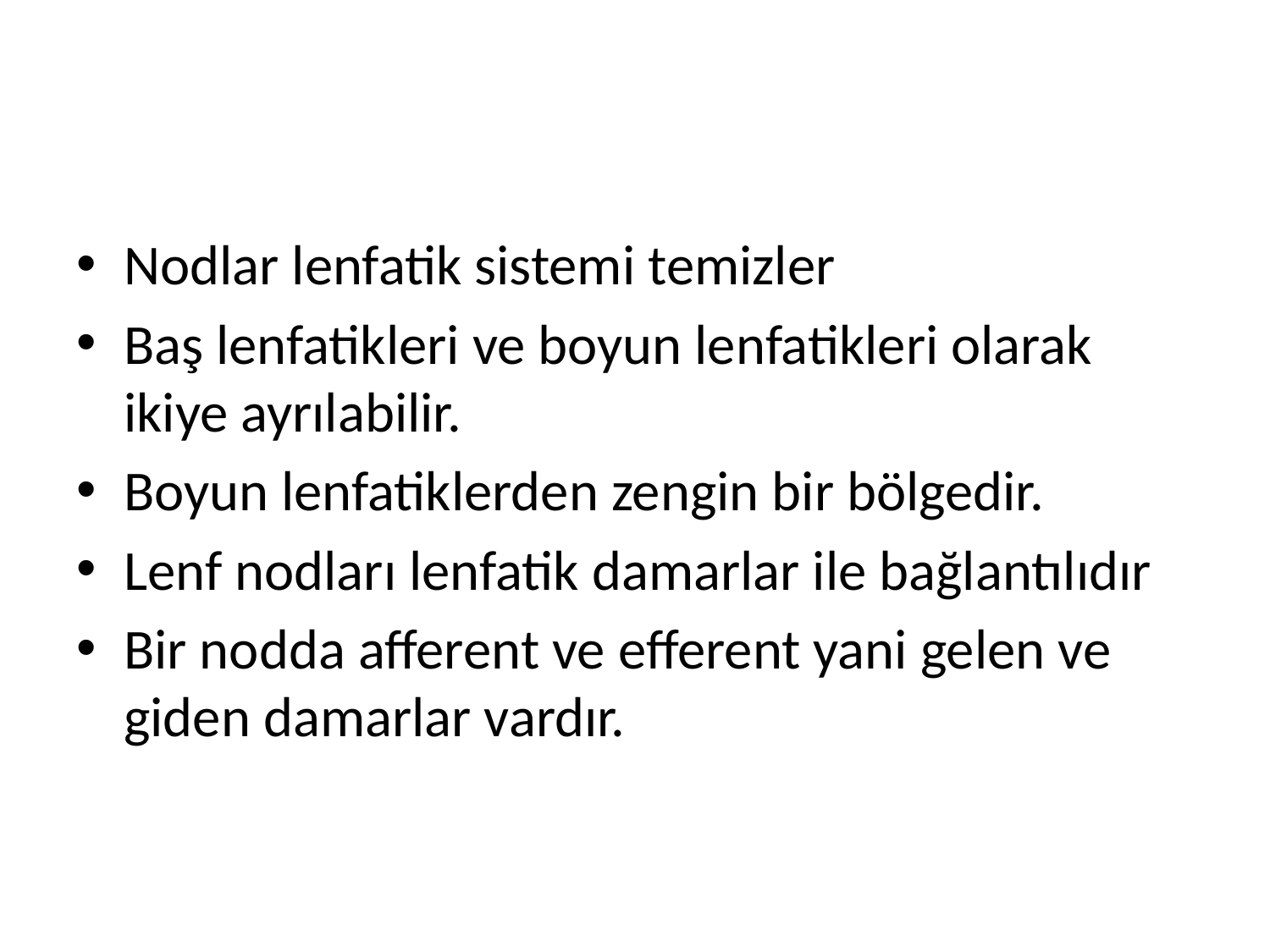

#
Nodlar lenfatik sistemi temizler
Baş lenfatikleri ve boyun lenfatikleri olarak ikiye ayrılabilir.
Boyun lenfatiklerden zengin bir bölgedir.
Lenf nodları lenfatik damarlar ile bağlantılıdır
Bir nodda afferent ve efferent yani gelen ve giden damarlar vardır.